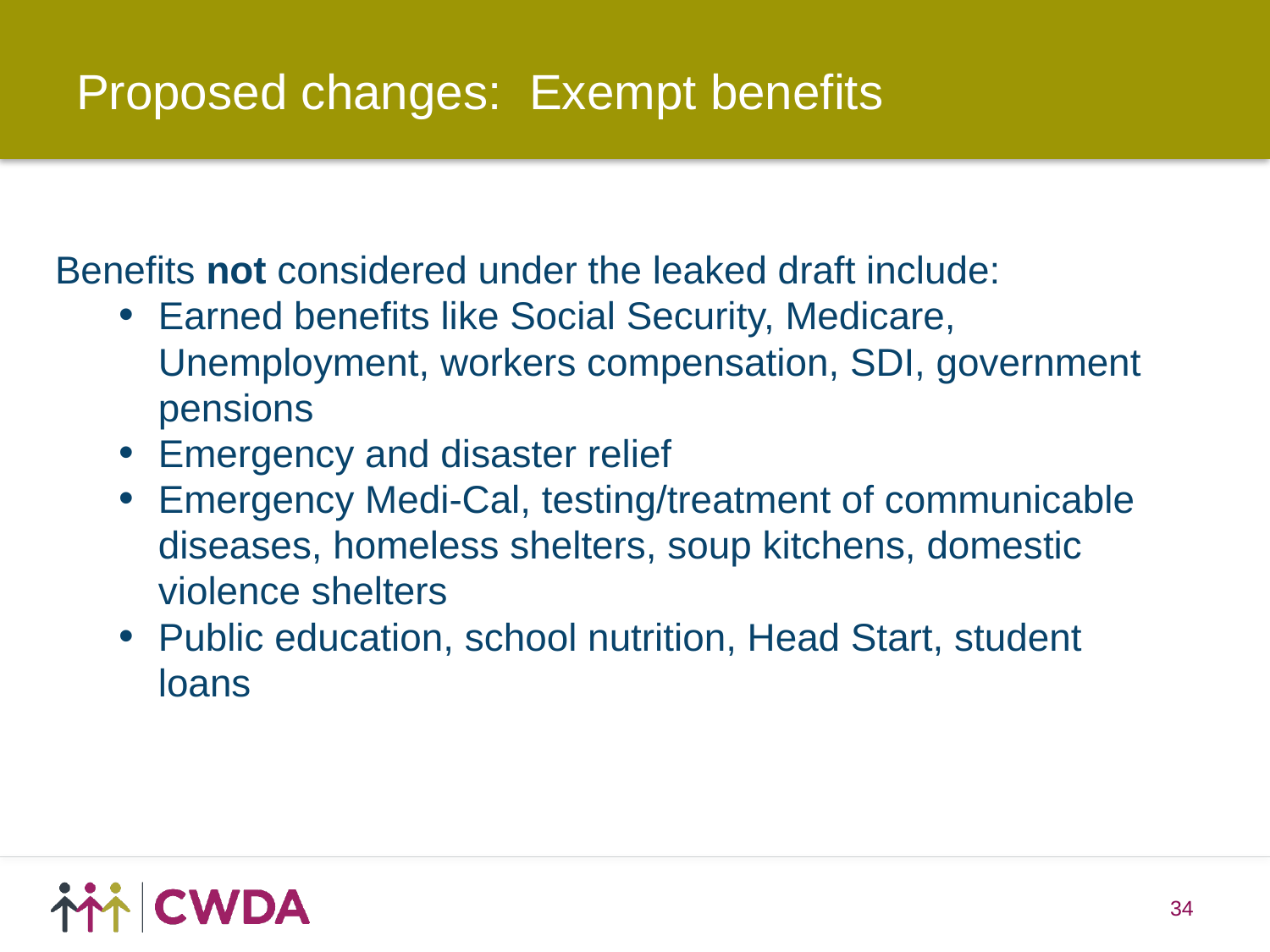

# Proposed changes:  Exempt benefits
Benefits not considered under the leaked draft include:
Earned benefits like Social Security, Medicare, Unemployment, workers compensation, SDI, government pensions
Emergency and disaster relief
Emergency Medi-Cal, testing/treatment of communicable diseases, homeless shelters, soup kitchens, domestic violence shelters
Public education, school nutrition, Head Start, student loans

34